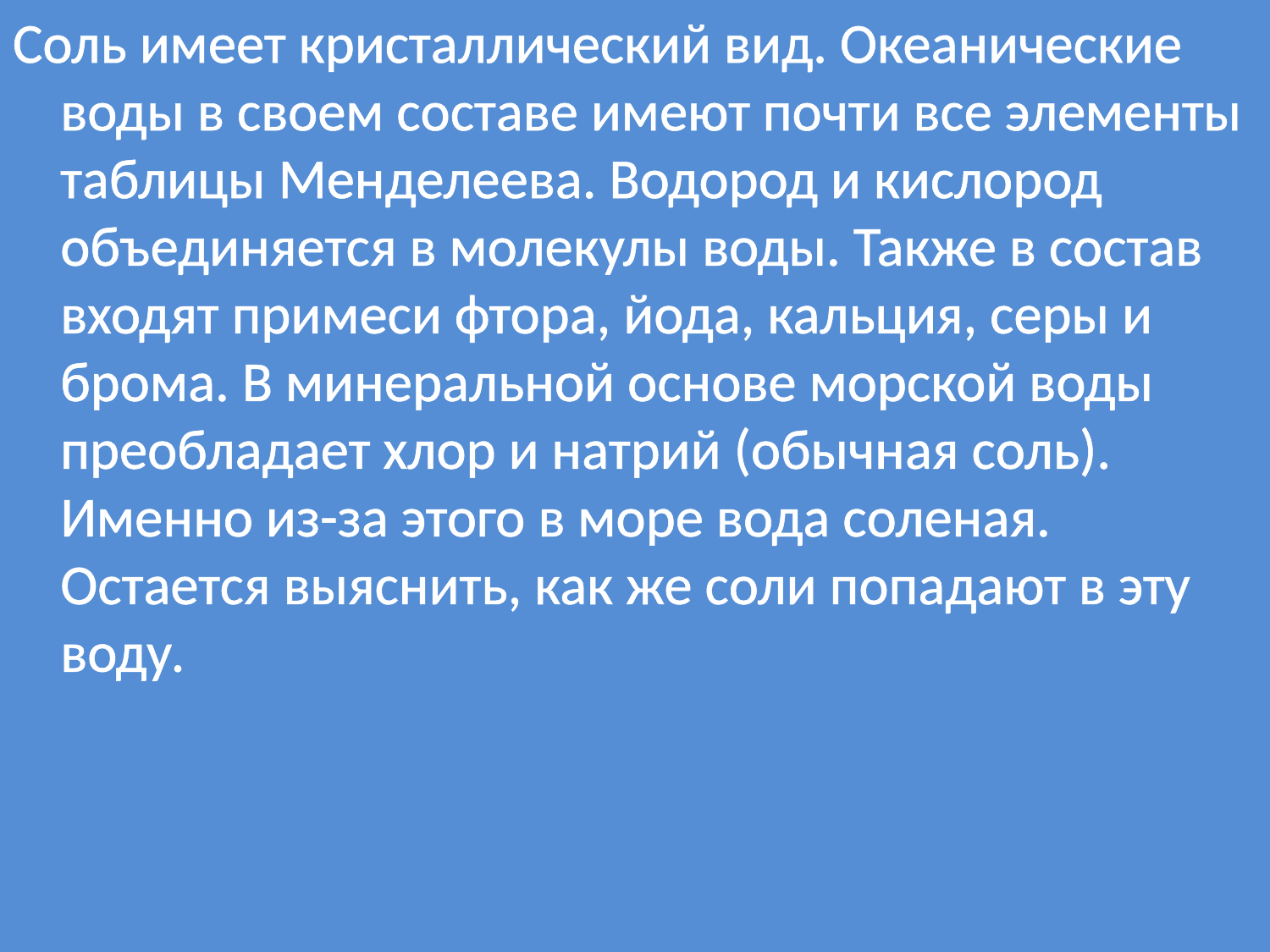

Соль имеет кристаллический вид. Океанические воды в своем составе имеют почти все элементы таблицы Менделеева. Водород и кислород объединяется в молекулы воды. Также в состав входят примеси фтора, йода, кальция, серы и брома. В минеральной основе морской воды преобладает хлор и натрий (обычная соль). Именно из-за этого в море вода соленая. Остается выяснить, как же соли попадают в эту воду.